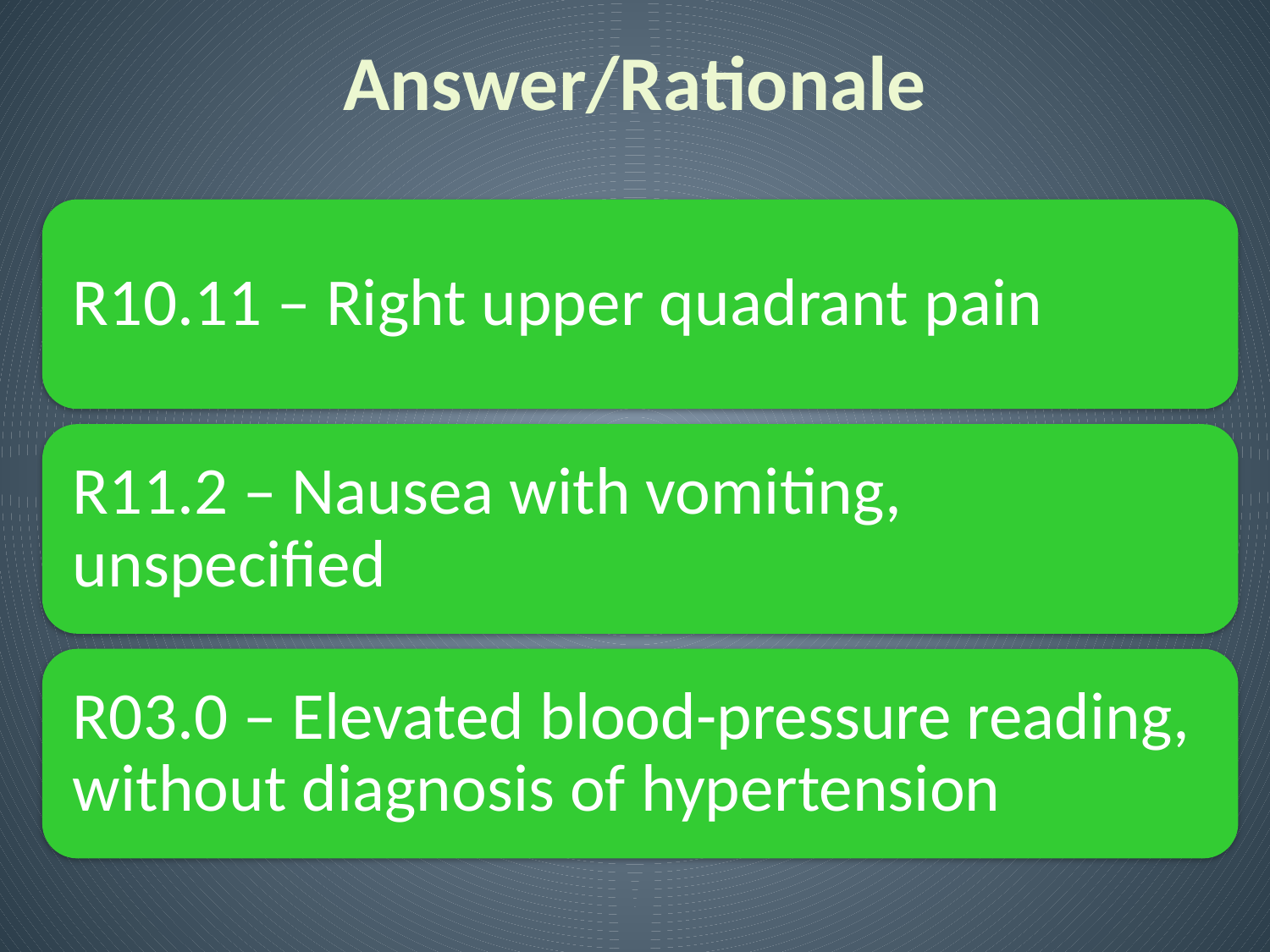

# Answer/Rationale
R10.11 – Right upper quadrant pain
R11.2 – Nausea with vomiting, unspecified
R03.0 – Elevated blood-pressure reading, without diagnosis of hypertension